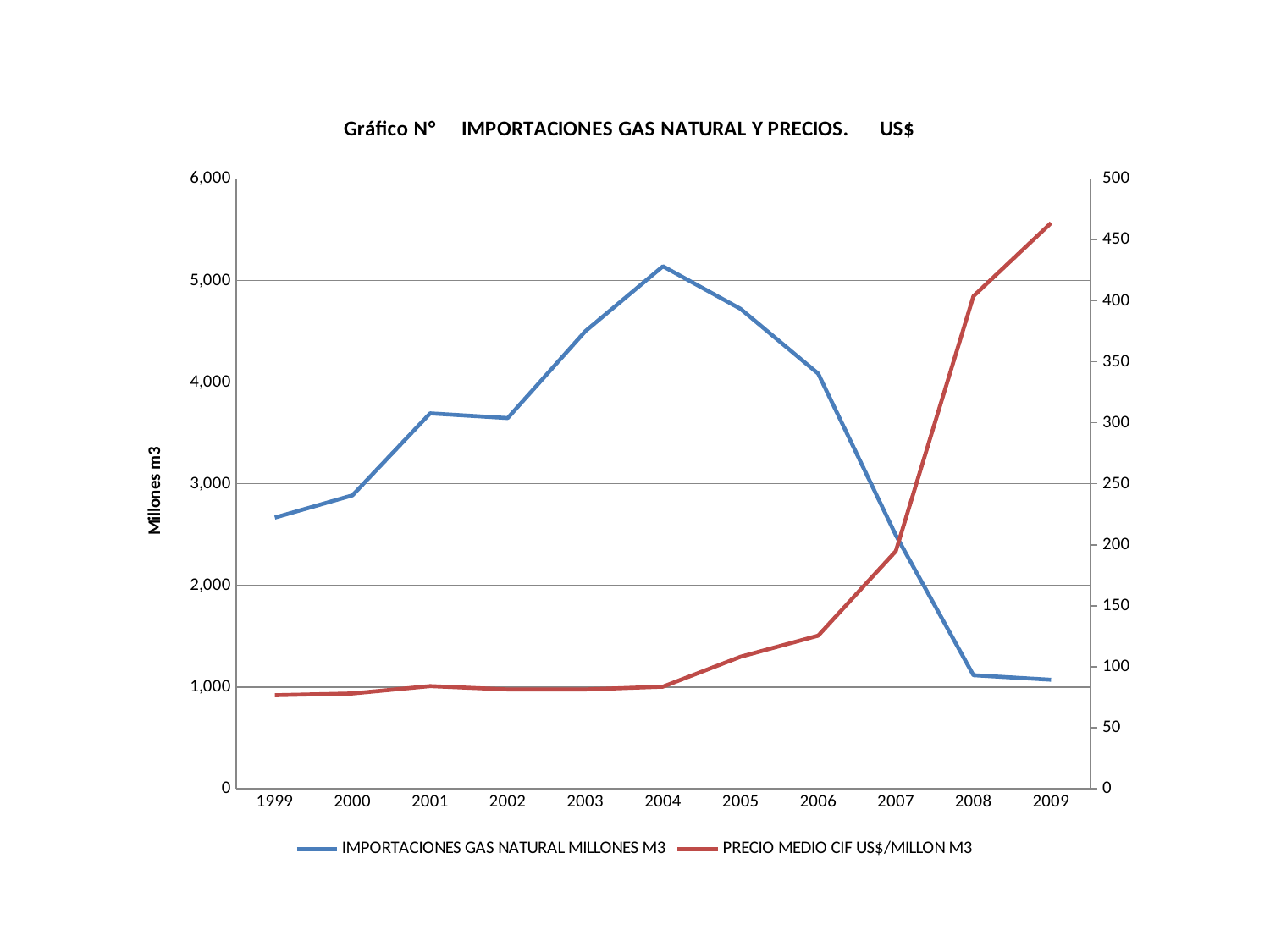

### Chart: Gráfico N°     IMPORTACIONES GAS NATURAL Y PRECIOS.      US$

| Category | IMPORTACIONES GAS NATURAL MILLONES M3 | PRECIO MEDIO CIF US$/MILLON M3 |
|---|---|---|
| 1999 | 2667.407619047619 | 76.66 |
| 2000 | 2886.0 | 78.11999999999999 |
| 2001 | 3693.0 | 84.13 |
| 2002 | 3647.0 | 81.39 |
| 2003 | 4501.0 | 81.36999999999999 |
| 2004 | 5140.0 | 83.69 |
| 2005 | 4721.0 | 108.23 |
| 2006 | 4084.0 | 125.51 |
| 2007 | 2495.0 | 194.75 |
| 2008 | 1117.0 | 403.8400000000003 |
| 2009 | 1072.0 | 463.8 |